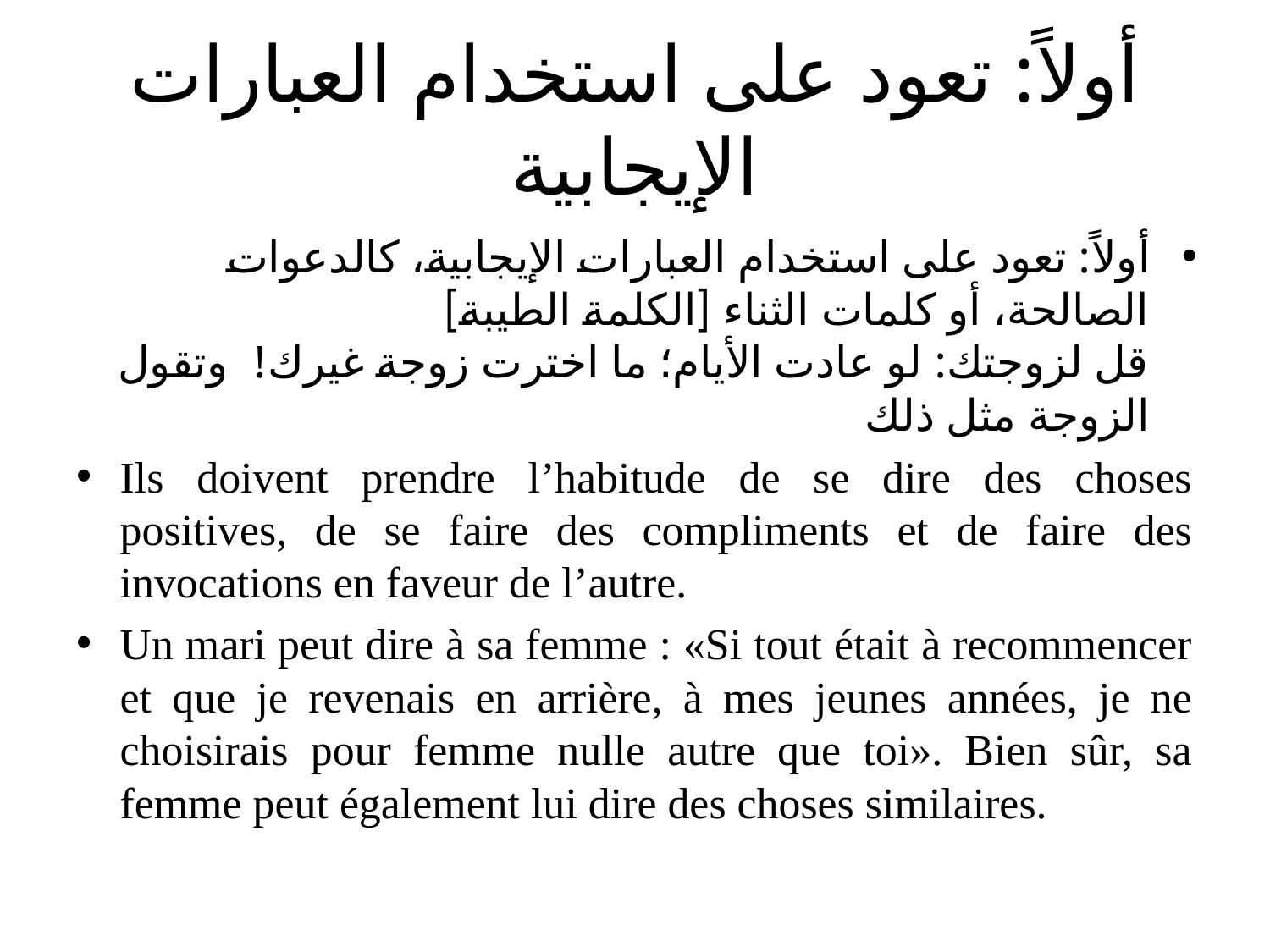

# أولاً: تعود على استخدام العبارات الإيجابية
أولاً: تعود على استخدام العبارات الإيجابية، كالدعوات الصالحة، أو كلمات الثناء [الكلمة الطيبة]
قل لزوجتك: لو عادت الأيام؛ ما اخترت زوجة غيرك!  وتقول الزوجة مثل ذلك
Ils doivent prendre l’habitude de se dire des choses positives, de se faire des compliments et de faire des invocations en faveur de l’autre.
Un mari peut dire à sa femme : «Si tout était à recommencer et que je revenais en arrière, à mes jeunes années, je ne choisirais pour femme nulle autre que toi». Bien sûr, sa femme peut également lui dire des choses similaires.